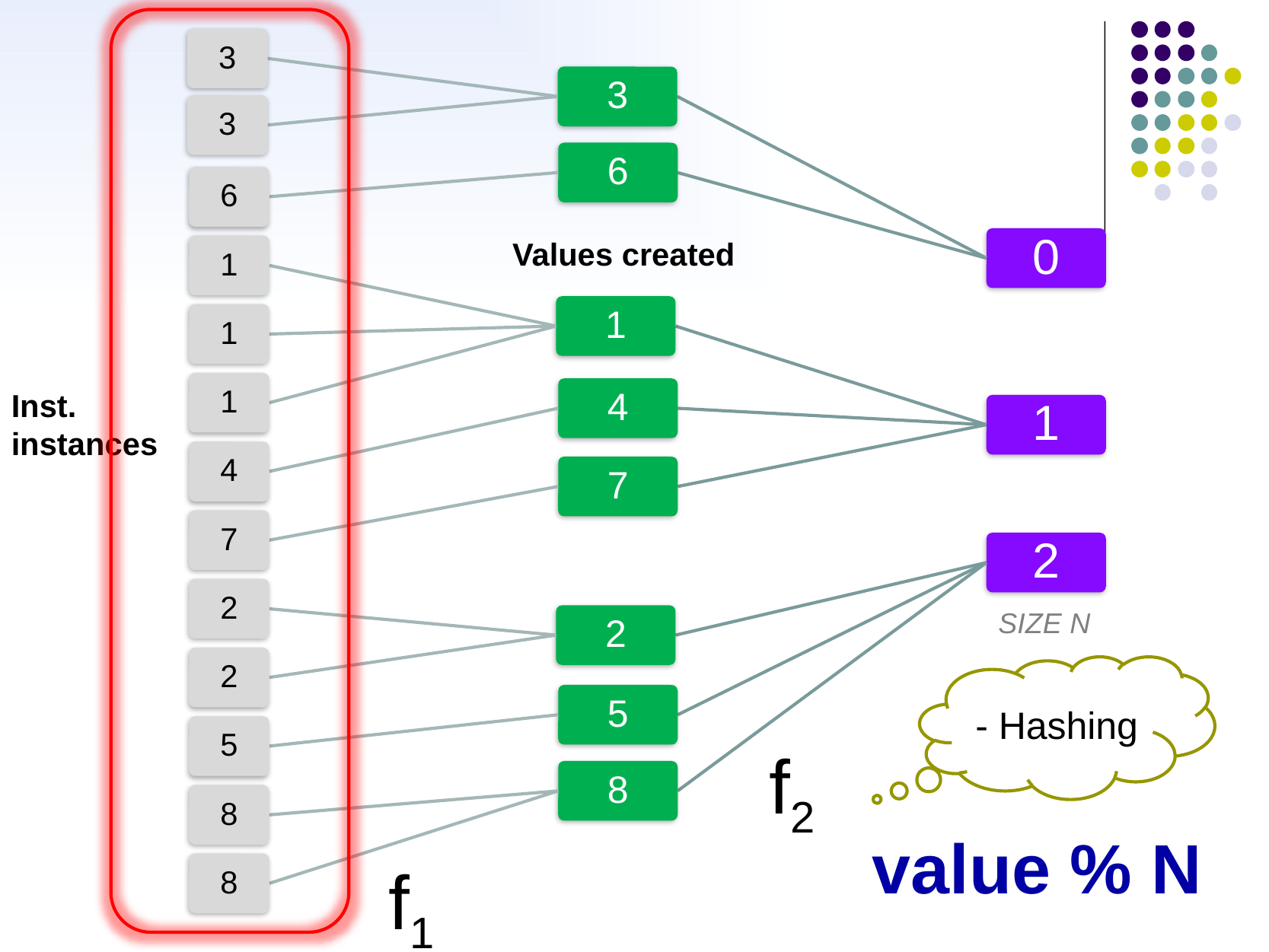

0

3

3

3

6

6
1

1

1

1

1

4

4

7

7
2

2

2

2

5

5

8

8

8
Values created
Inst. instances
Size N
- Hashing
f2
value % N
f1